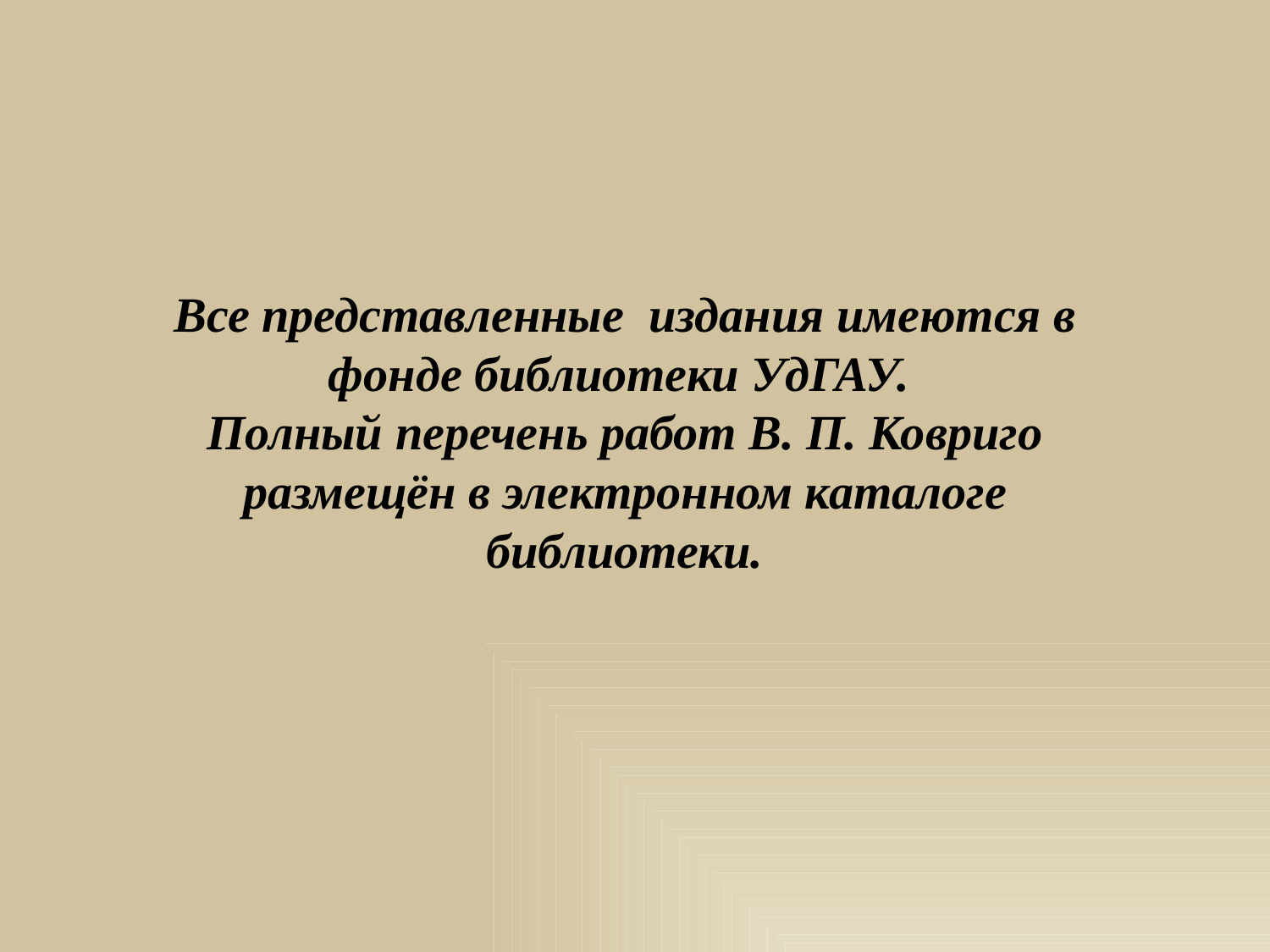

Все представленные  издания имеются в фонде библиотеки УдГАУ.
Полный перечень работ В. П. Ковриго размещён в электронном каталоге библиотеки.